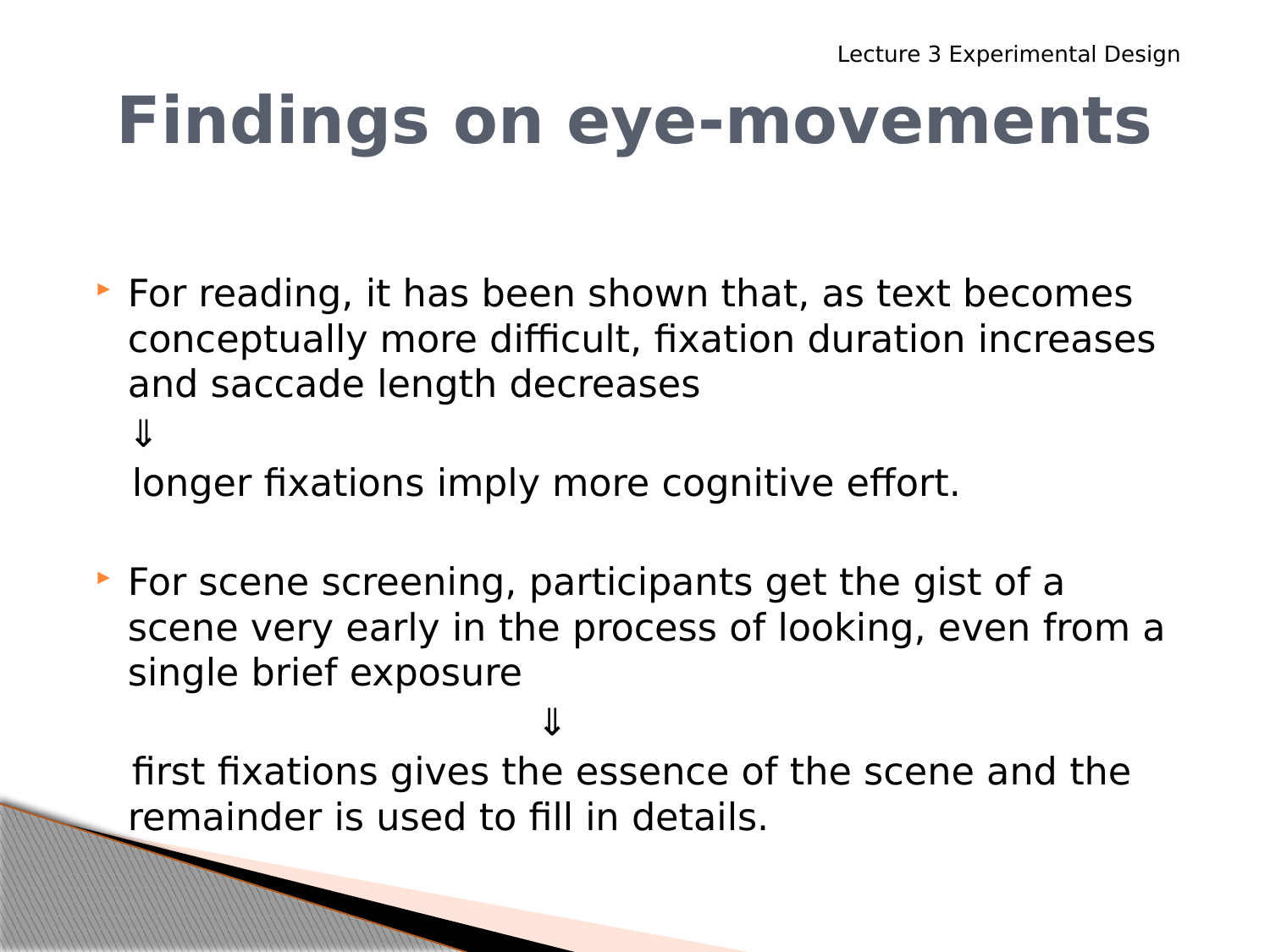

Lecture 3 Experimental Design

For reading, it has been shown that, as text becomes conceptually more difficult, fixation duration increases and saccade length decreases
					⇓
   longer fixations imply more cognitive effort.

For scene screening, participants get the gist of a scene very early in the process of looking, even from a single brief exposure
	                                  ⇓
   first fixations gives the essence of the scene and the remainder is used to fill in details.
# Findings on eye-movements